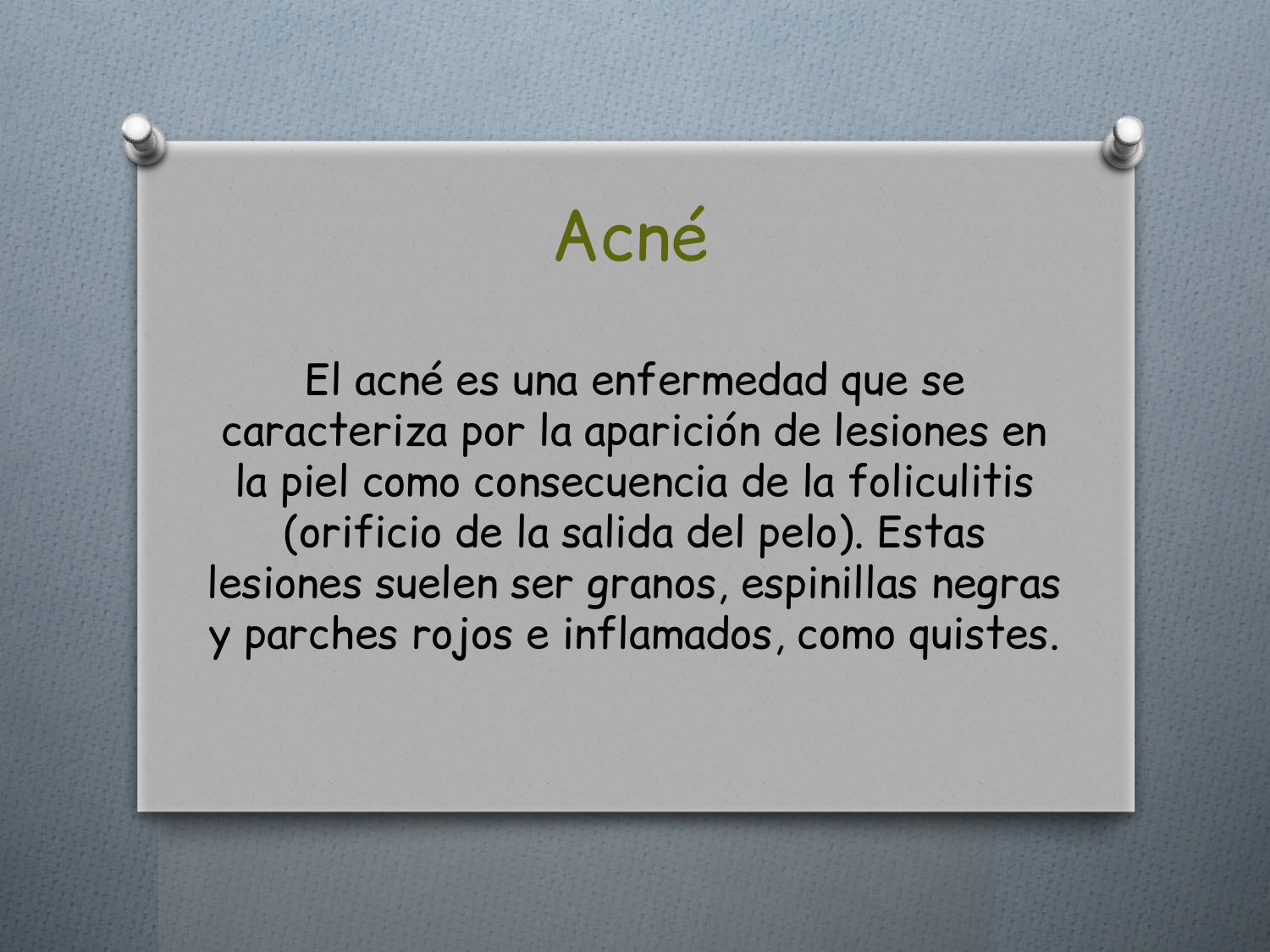

# Acné
El acné es una enfermedad que se caracteriza por la aparición de lesiones en la piel como consecuencia de la foliculitis (orificio de la salida del pelo). Estas lesiones suelen ser granos, espinillas negras y parches rojos e inflamados, como quistes.